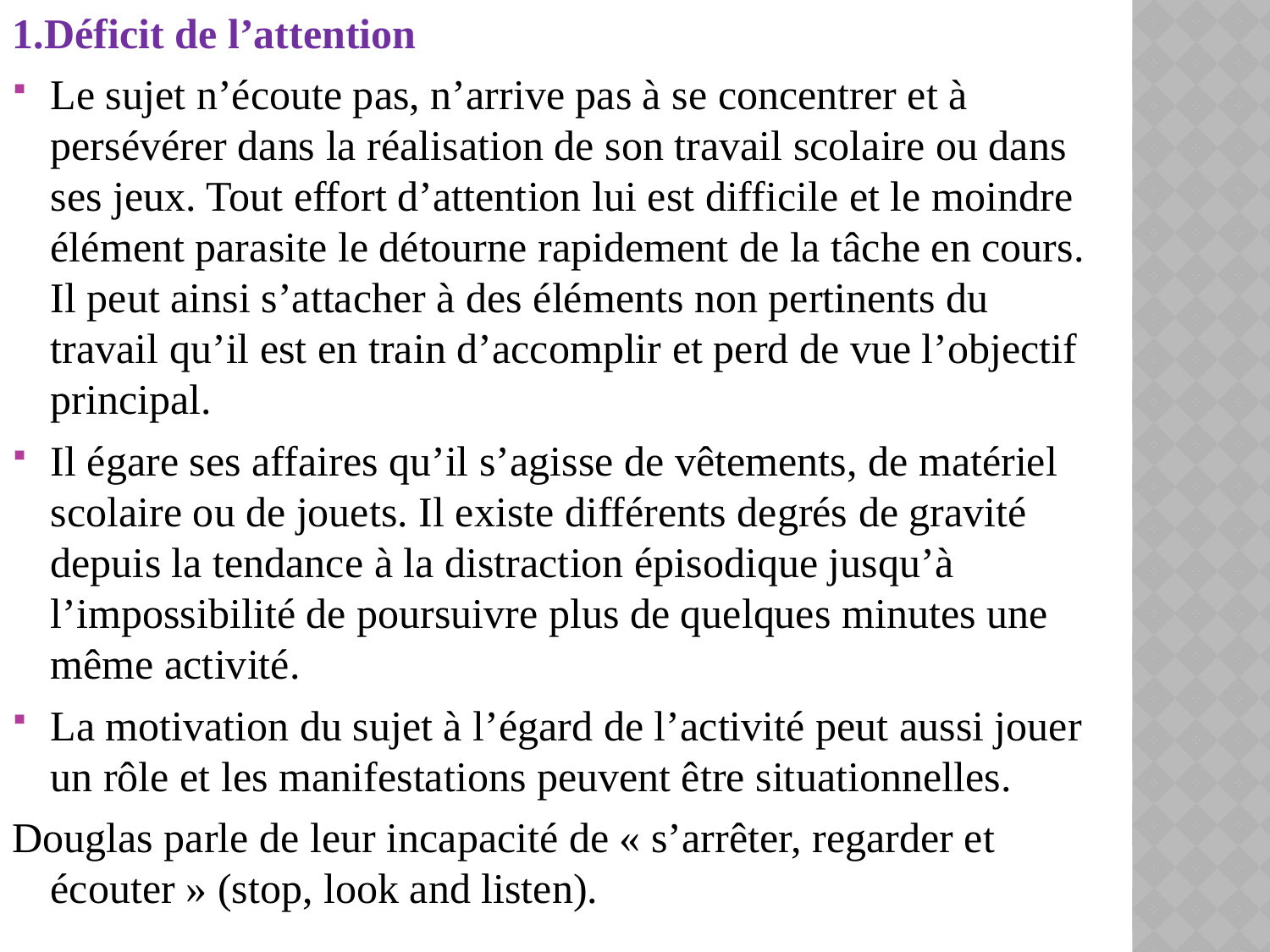

1.Déficit de l’attention
Le sujet n’écoute pas, n’arrive pas à se concentrer et à persévérer dans la réalisation de son travail scolaire ou dans ses jeux. Tout effort d’attention lui est difficile et le moindre élément parasite le détourne rapidement de la tâche en cours. Il peut ainsi s’attacher à des éléments non pertinents du travail qu’il est en train d’accomplir et perd de vue l’objectif principal.
Il égare ses affaires qu’il s’agisse de vêtements, de matériel scolaire ou de jouets. Il existe différents degrés de gravité depuis la tendance à la distraction épisodique jusqu’à l’impossibilité de poursuivre plus de quelques minutes une même activité.
La motivation du sujet à l’égard de l’activité peut aussi jouer un rôle et les manifestations peuvent être situationnelles.
Douglas parle de leur incapacité de « s’arrêter, regarder et écouter » (stop, look and listen).